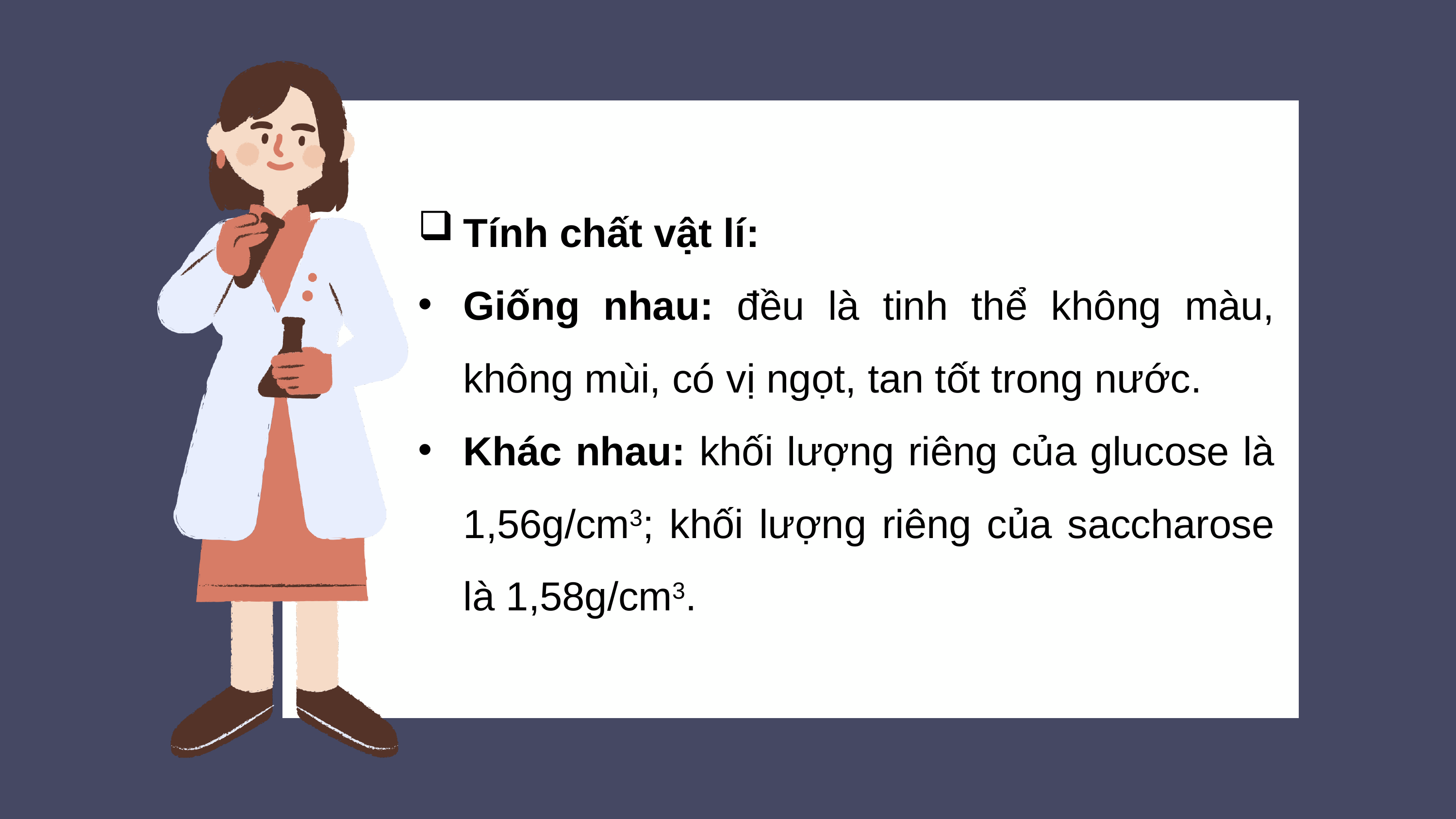

Tính chất vật lí:
Giống nhau: đều là tinh thể không màu, không mùi, có vị ngọt, tan tốt trong nước.
Khác nhau: khối lượng riêng của glucose là 1,56g/cm3; khối lượng riêng của saccharose là 1,58g/cm3.